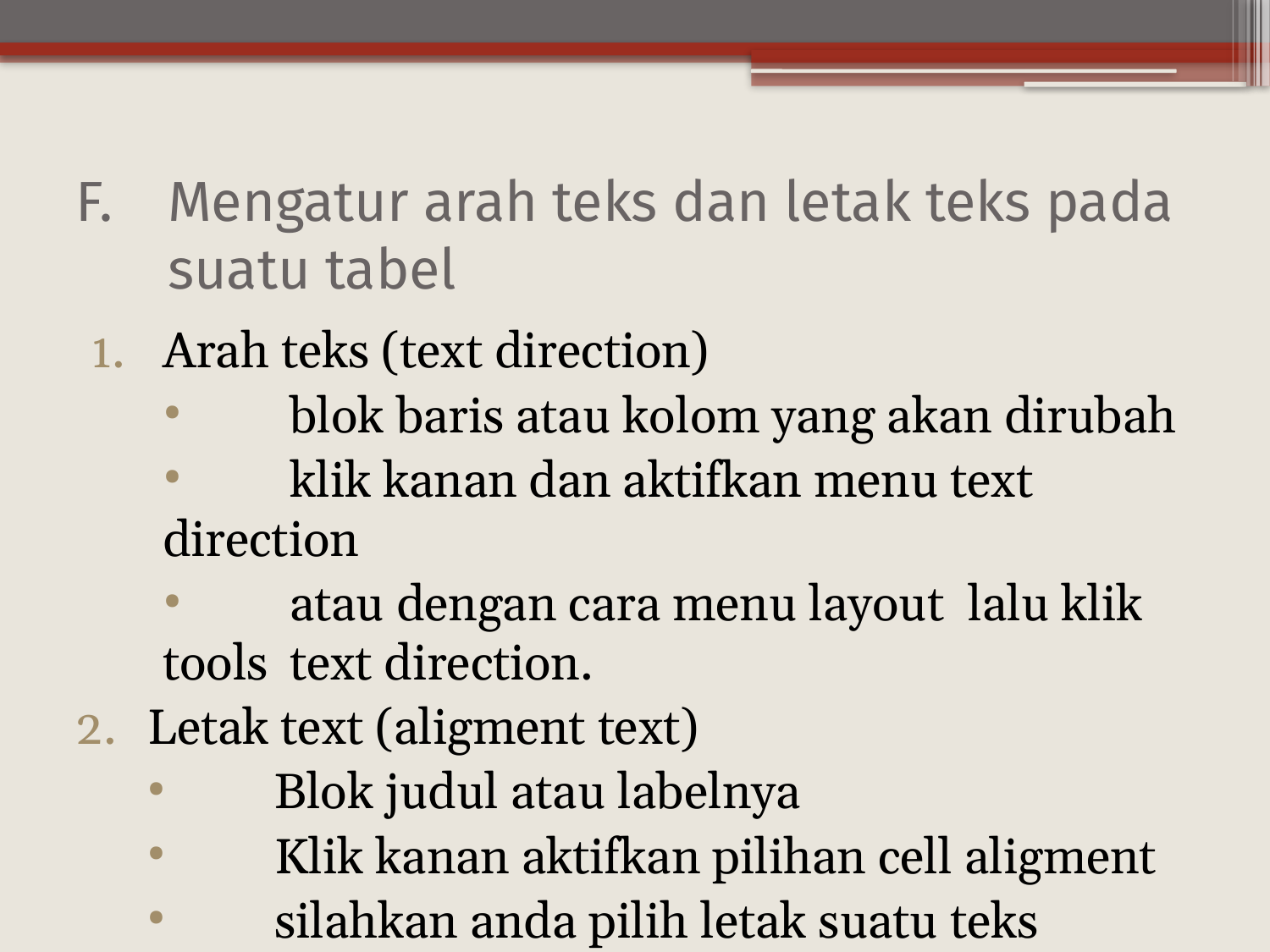

# Mengatur arah teks dan letak teks pada suatu tabel
Arah teks (text direction)
 	blok baris atau kolom yang akan dirubah
 	klik kanan dan aktifkan menu text direction
 	atau dengan cara menu layout  lalu klik tools 	text direction.
Letak text (aligment text)
 	Blok judul atau labelnya
 	Klik kanan aktifkan pilihan cell aligment
 	silahkan anda pilih letak suatu teks